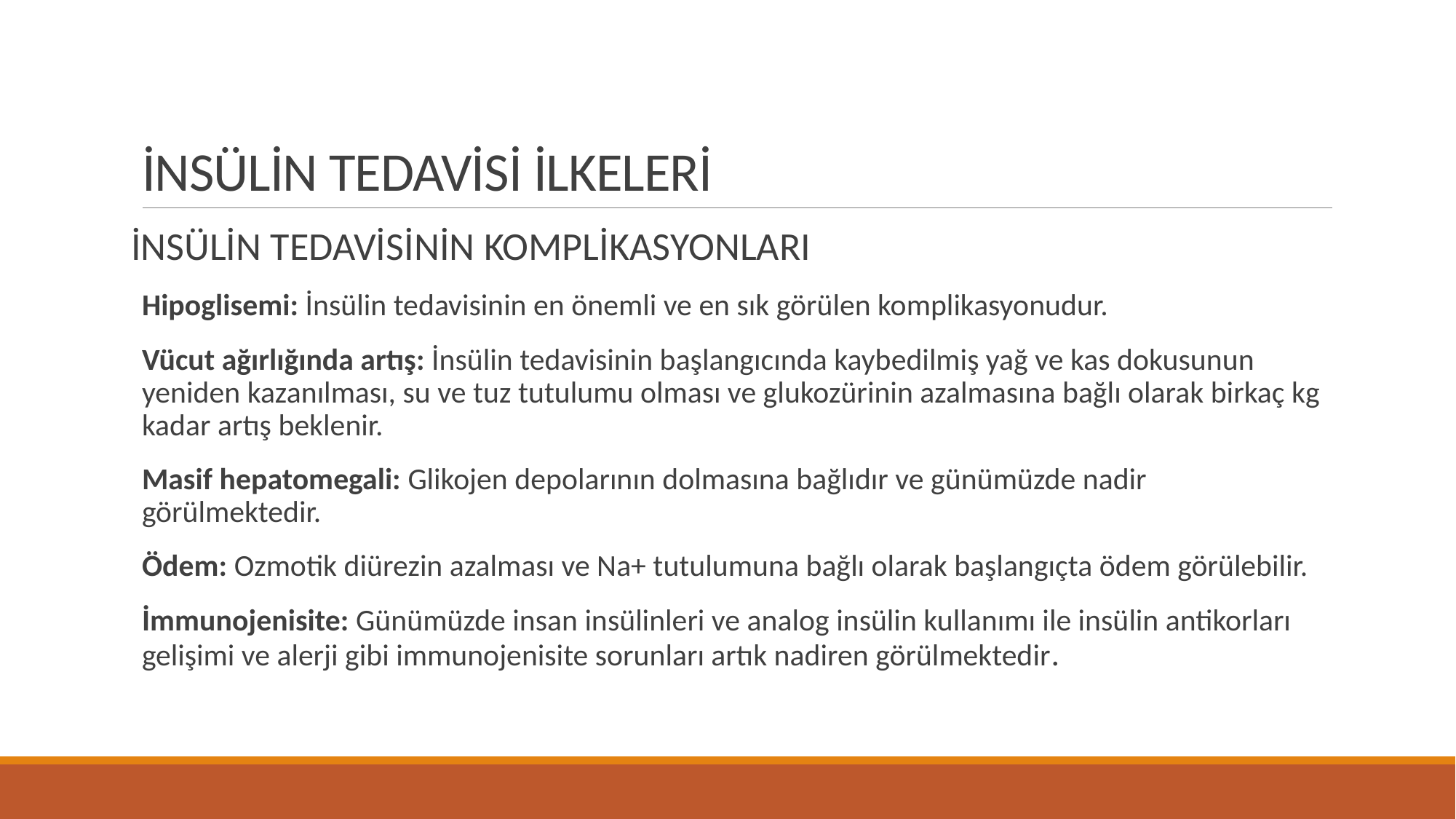

# İNSÜLİN TEDAVİSİ İLKELERİ
İNSÜLİN TEDAVİSİNİN KOMPLİKASYONLARI
Hipoglisemi: İnsülin tedavisinin en önemli ve en sık görülen komplikasyonudur.
Vücut ağırlığında artış: İnsülin tedavisinin başlangıcında kaybedilmiş yağ ve kas dokusunun yeniden kazanılması, su ve tuz tutulumu olması ve glukozürinin azalmasına bağlı olarak birkaç kg kadar artış beklenir.
Masif hepatomegali: Glikojen depolarının dolmasına bağlıdır ve günümüzde nadir görülmektedir.
Ödem: Ozmotik diürezin azalması ve Na+ tutulumuna bağlı olarak başlangıçta ödem görülebilir.
İmmunojenisite: Günümüzde insan insülinleri ve analog insülin kullanımı ile insülin antikorları gelişimi ve alerji gibi immunojenisite sorunları artık nadiren görülmektedir.